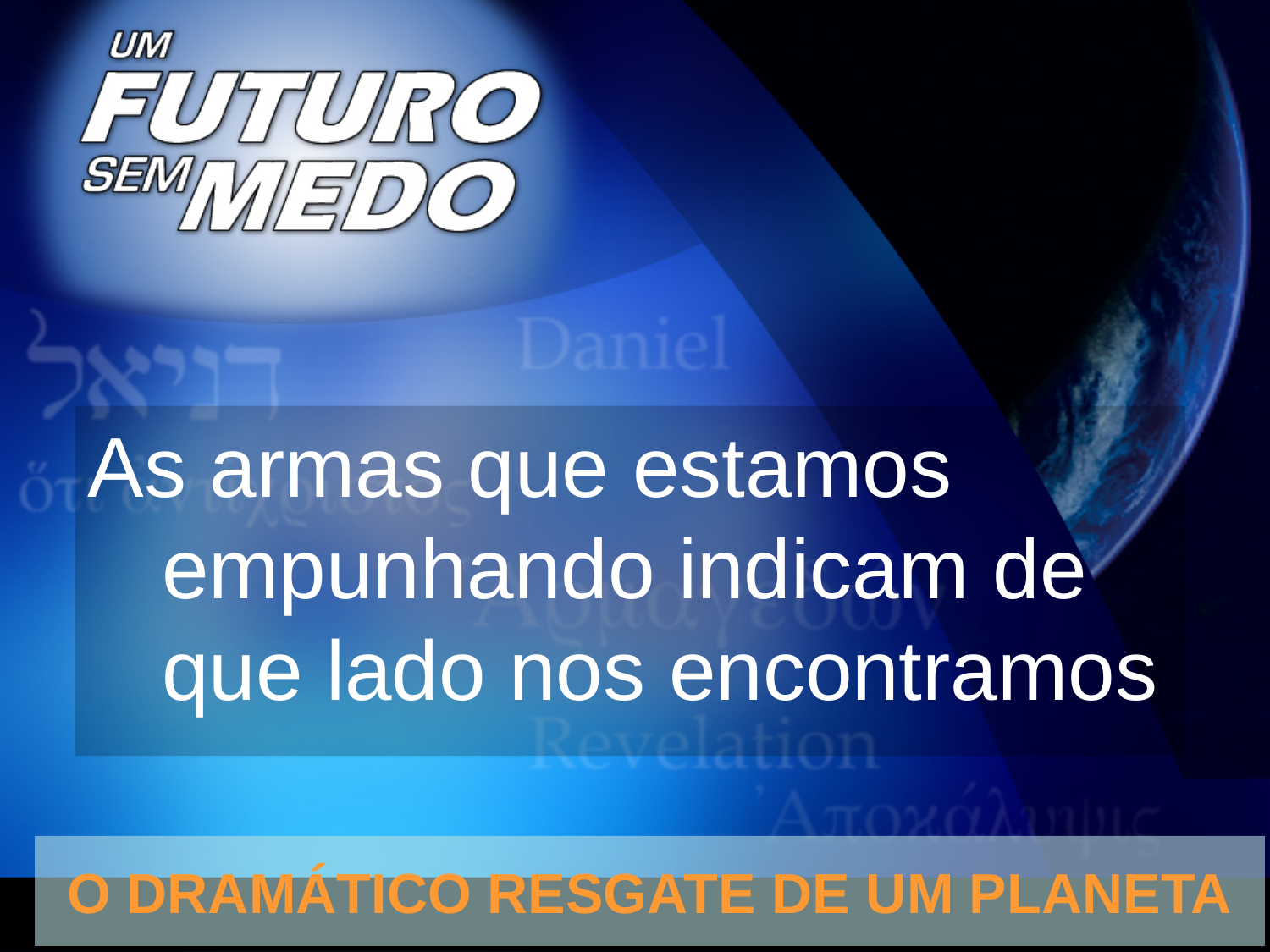

As armas que estamos empunhando indicam de que lado nos encontramos
# O DRAMÁTICO RESGATE DE UM PLANETA